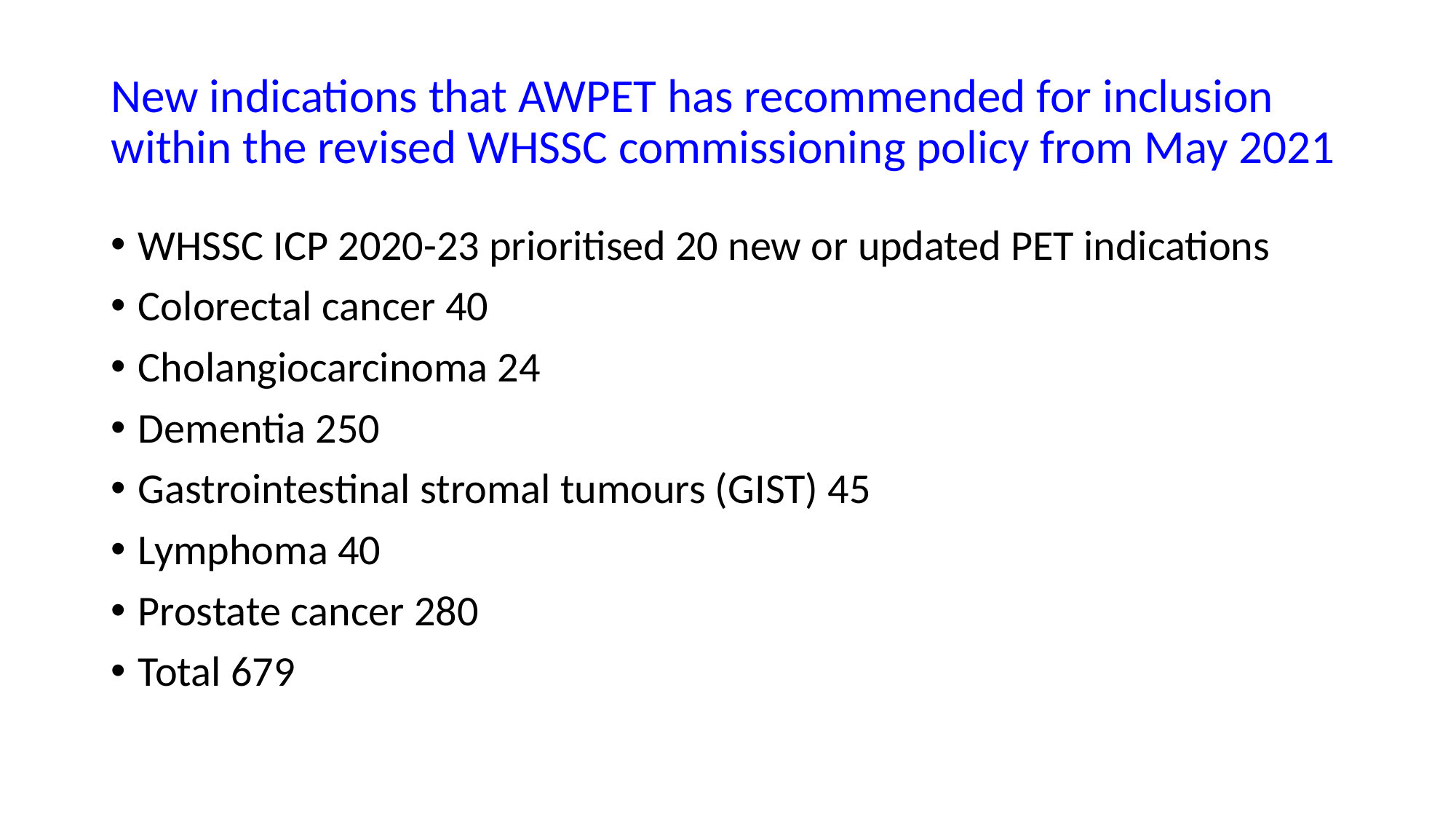

# New indications that AWPET has recommended for inclusion within the revised WHSSC commissioning policy from May 2021
WHSSC ICP 2020-23 prioritised 20 new or updated PET indications
Colorectal cancer 40
Cholangiocarcinoma 24
Dementia 250
Gastrointestinal stromal tumours (GIST) 45
Lymphoma 40
Prostate cancer 280
Total 679